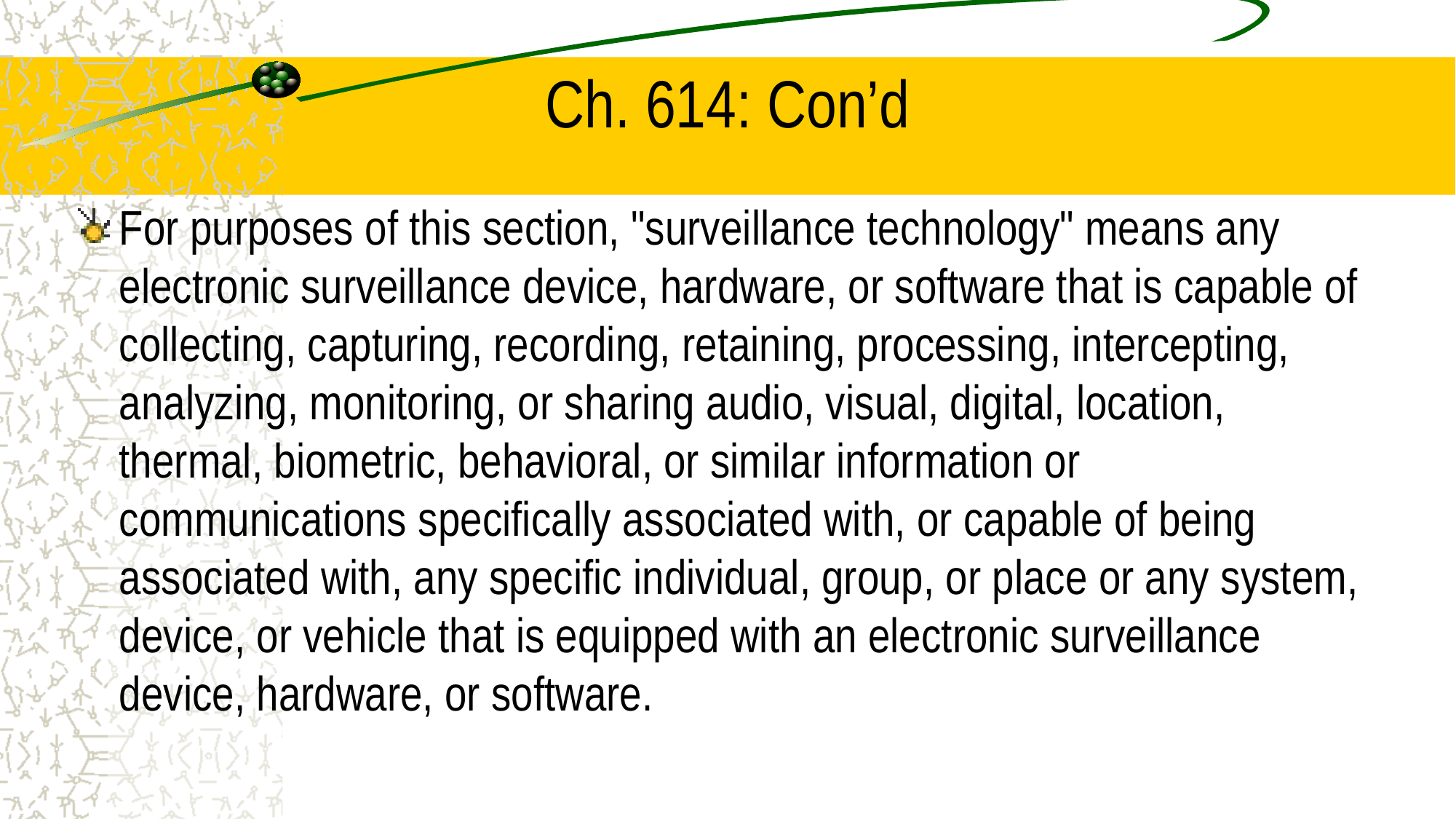

# Ch. 614: Con’d
For purposes of this section, "surveillance technology" means any electronic surveillance device, hardware, or software that is capable of collecting, capturing, recording, retaining, processing, intercepting, analyzing, monitoring, or sharing audio, visual, digital, location, thermal, biometric, behavioral, or similar information or communications specifically associated with, or capable of being associated with, any specific individual, group, or place or any system, device, or vehicle that is equipped with an electronic surveillance device, hardware, or software.